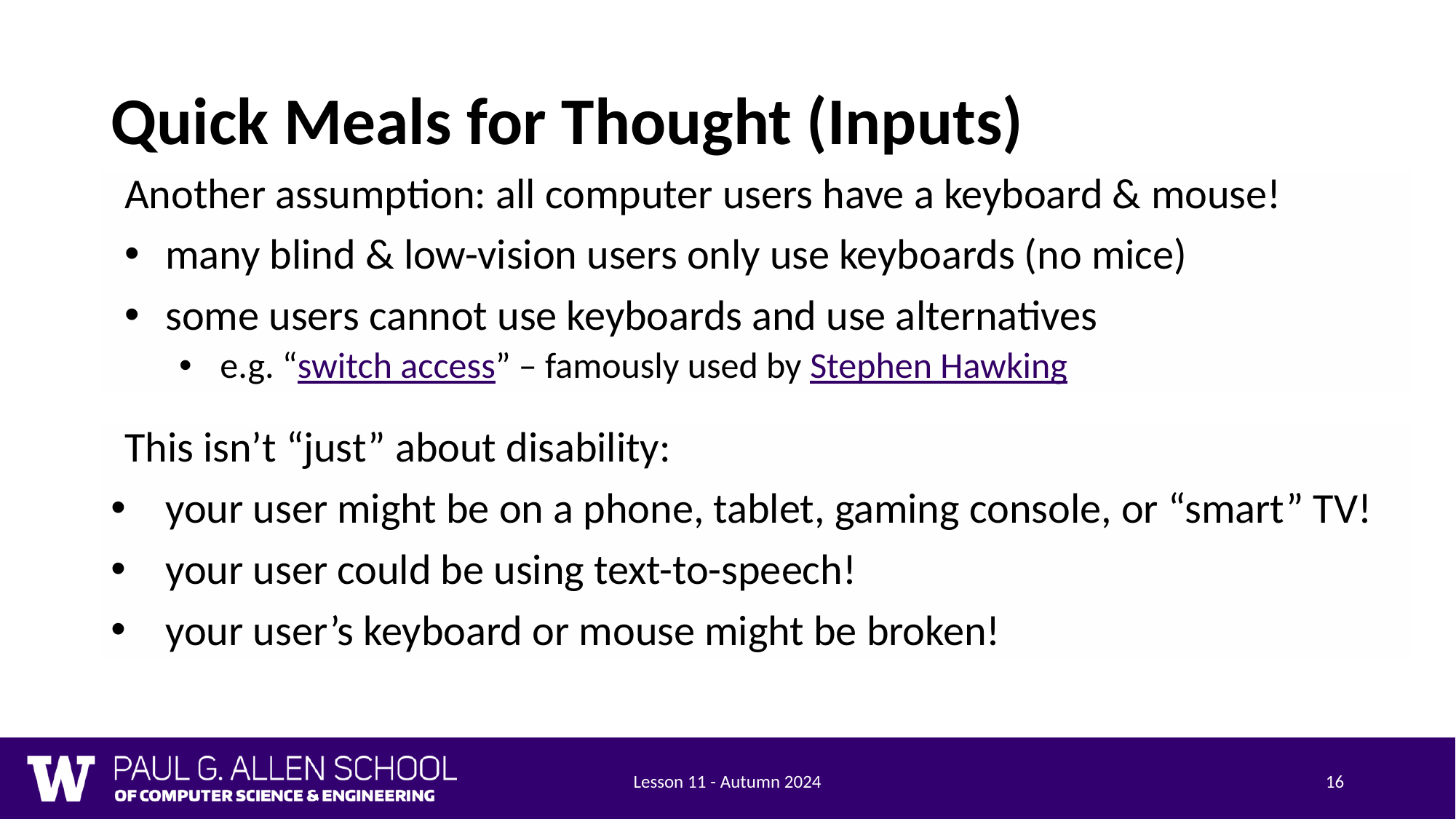

# Quick Meals for Thought (Inputs)
Another assumption: all computer users have a keyboard & mouse!
many blind & low-vision users only use keyboards (no mice)
some users cannot use keyboards and use alternatives
e.g. “switch access” – famously used by Stephen Hawking
This isn’t “just” about disability:
your user might be on a phone, tablet, gaming console, or “smart” TV!
your user could be using text-to-speech!
your user’s keyboard or mouse might be broken!
Lesson 11 - Autumn 2024
16